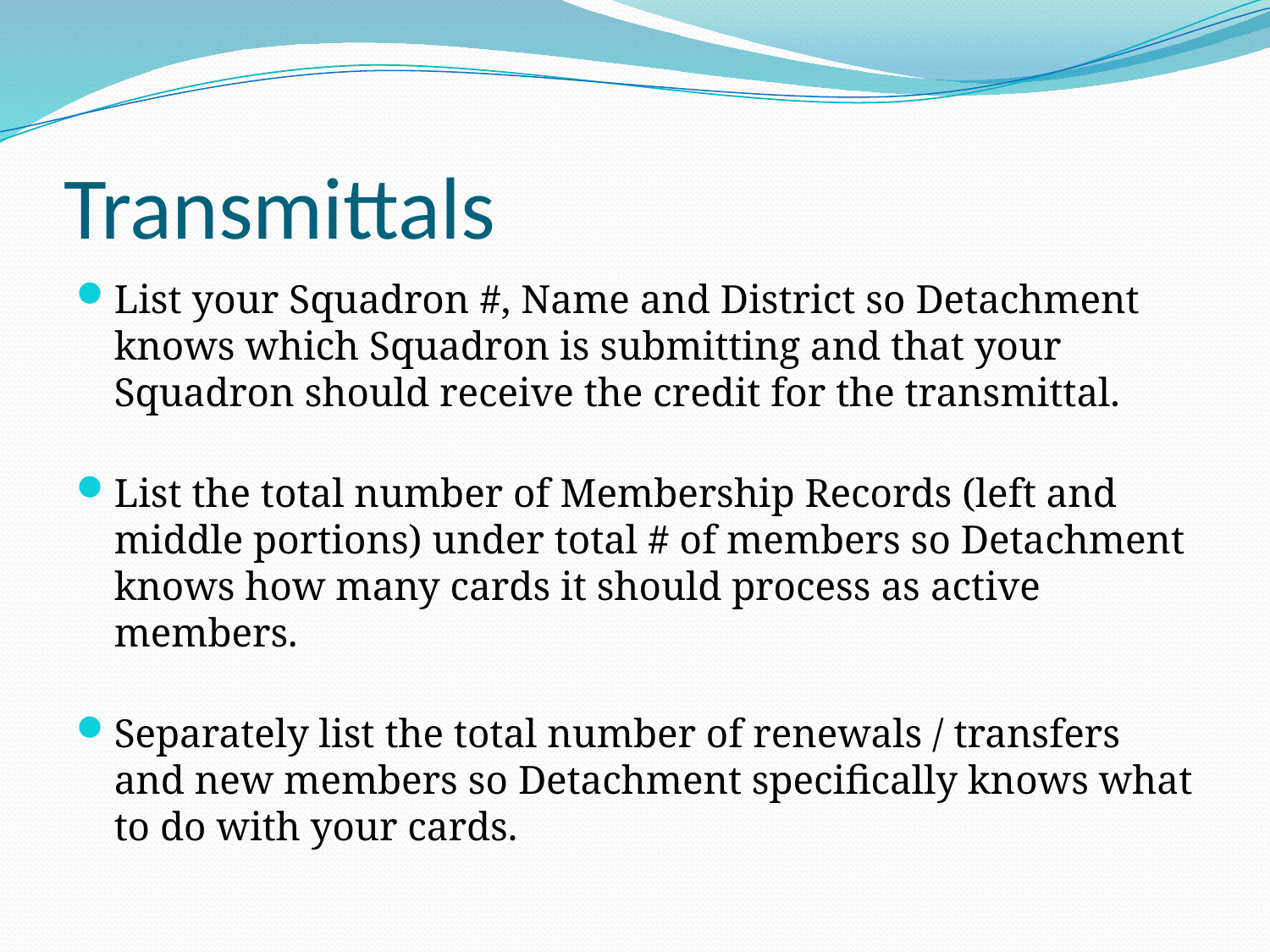

# Transmittals
List your Squadron #, Name and District so Detachment knows which Squadron is submitting and that your Squadron should receive the credit for the transmittal.
List the total number of Membership Records (left and middle portions) under total # of members so Detachment knows how many cards it should process as active members.
Separately list the total number of renewals / transfers and new members so Detachment specifically knows what to do with your cards.